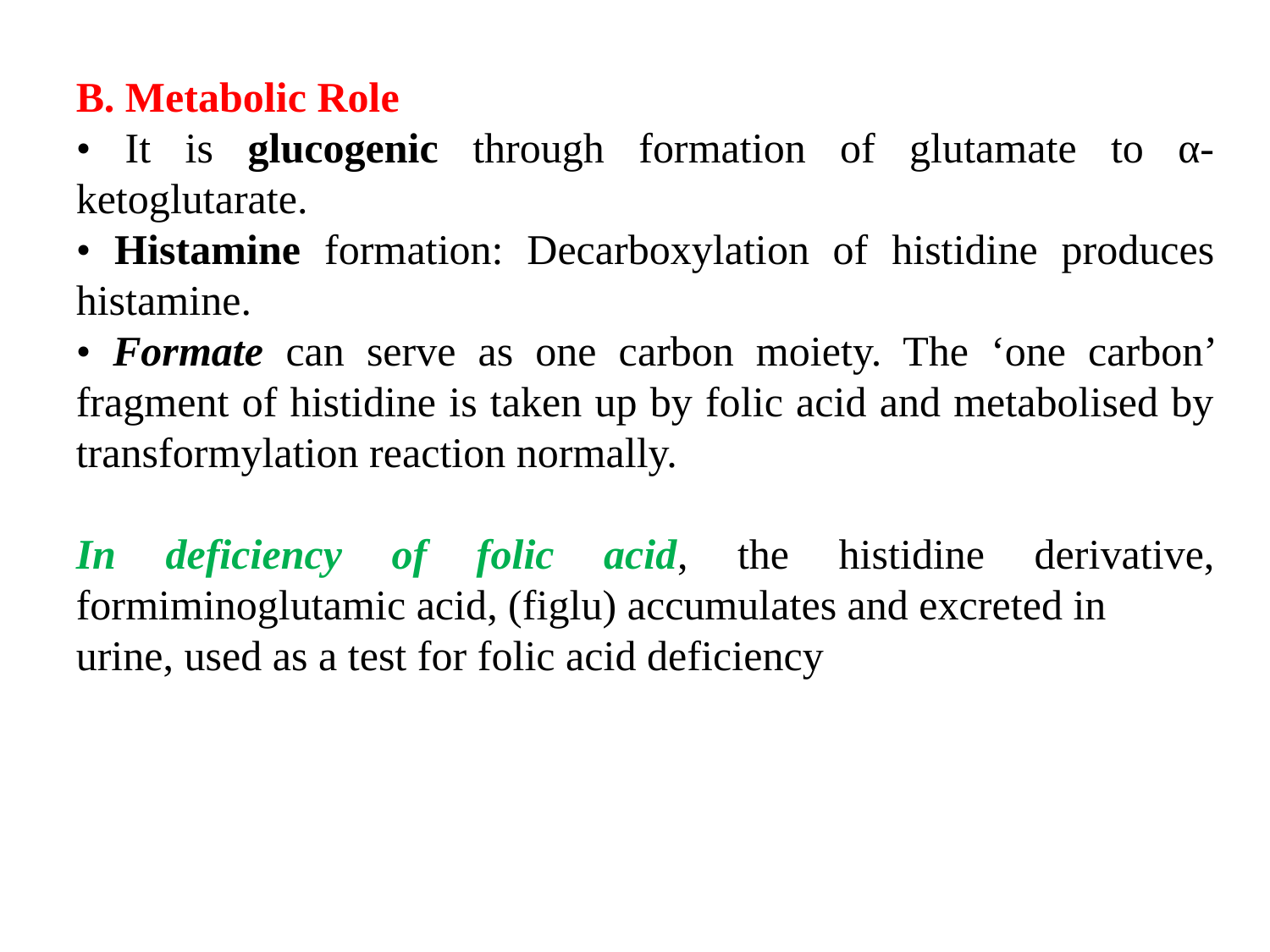

B. Metabolic Role
• It is glucogenic through formation of glutamate to α-ketoglutarate.
• Histamine formation: Decarboxylation of histidine produces histamine.
• Formate can serve as one carbon moiety. The ‘one carbon’ fragment of histidine is taken up by folic acid and metabolised by transformylation reaction normally.

In deficiency of folic acid, the histidine derivative, formiminoglutamic acid, (figlu) accumulates and excreted in
urine, used as a test for folic acid deficiency